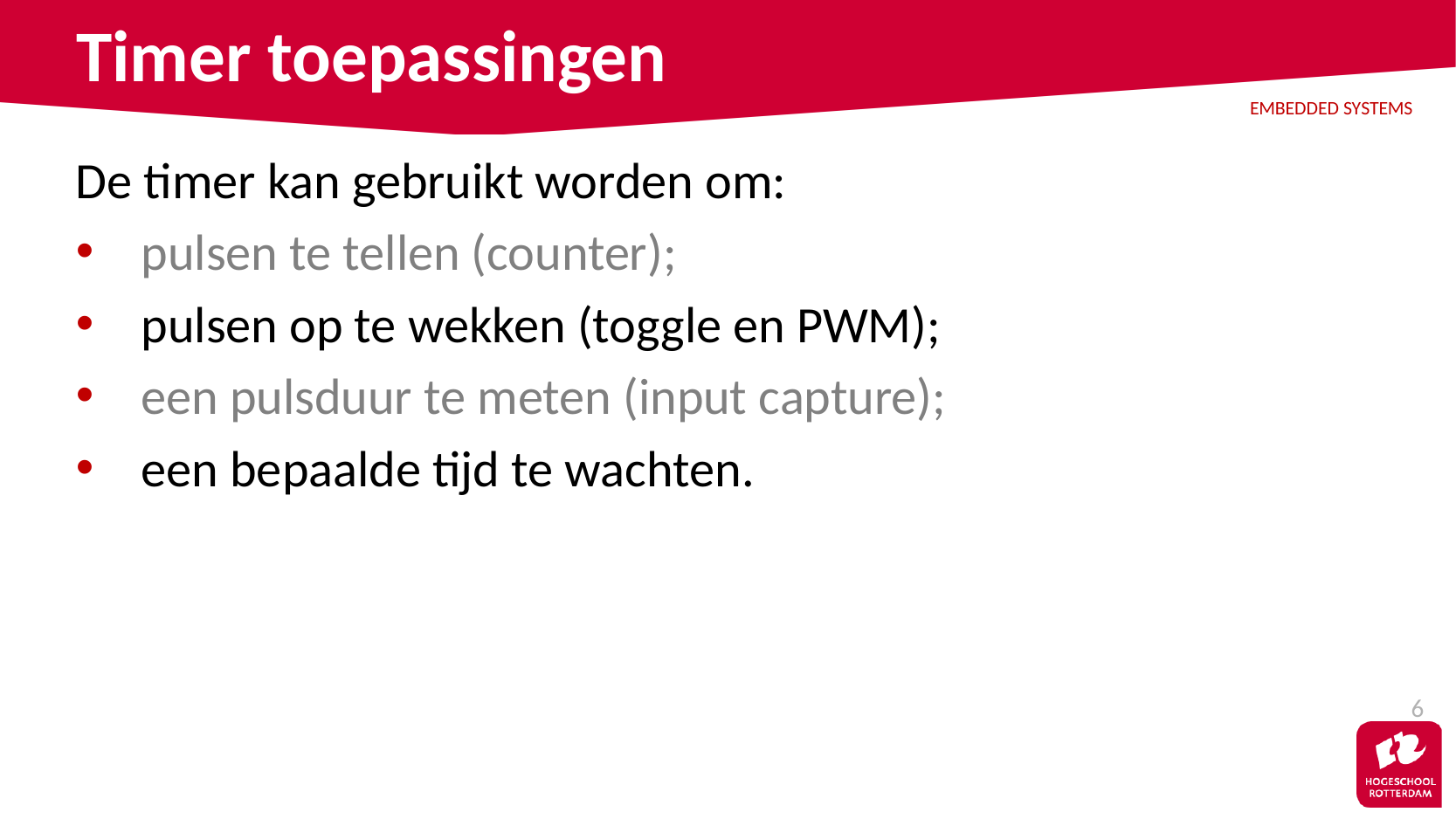

# Timer toepassingen
De timer kan gebruikt worden om:
pulsen te tellen (counter);
pulsen op te wekken (toggle en PWM);
een pulsduur te meten (input capture);
een bepaalde tijd te wachten.

6